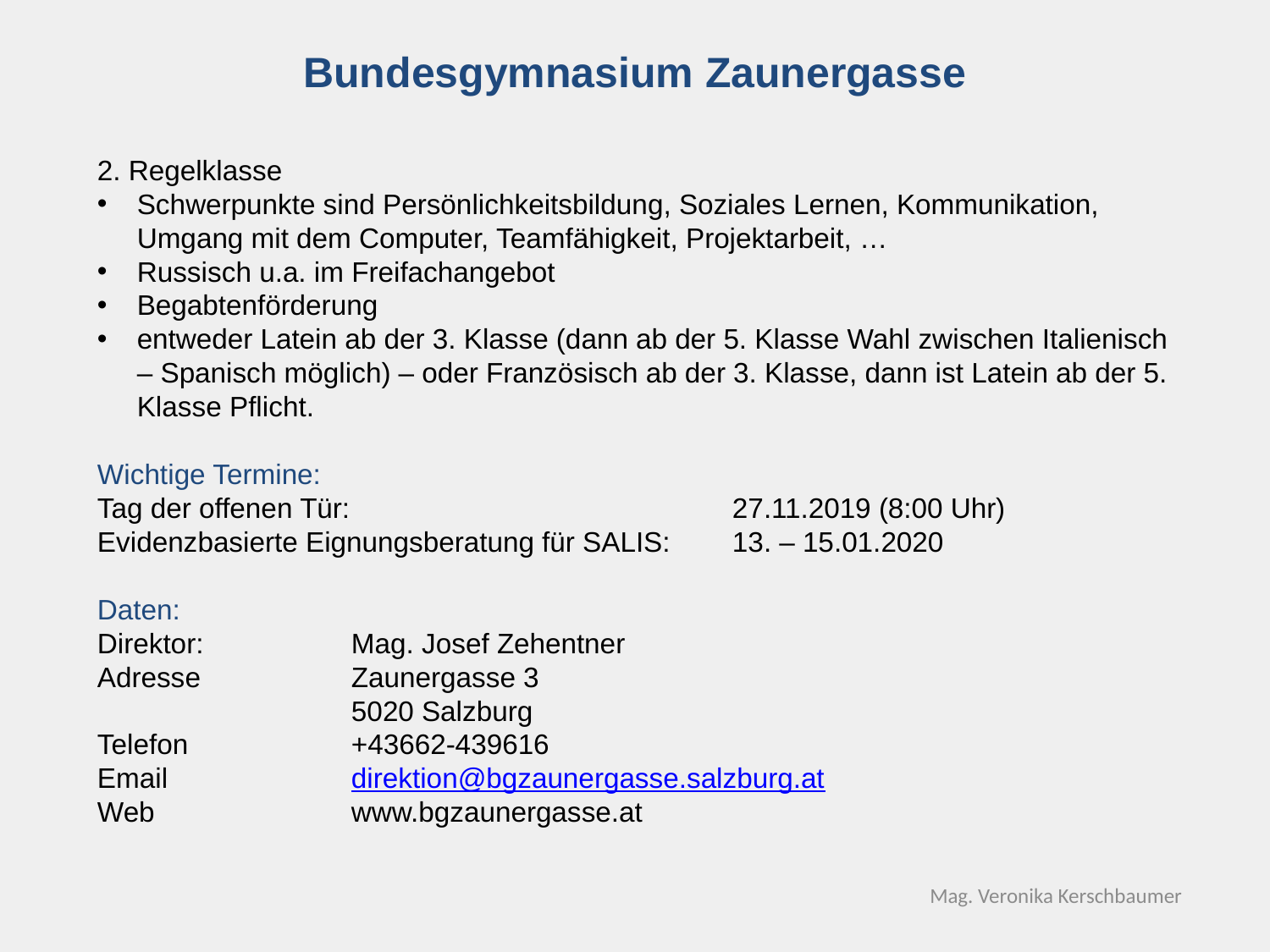

Bundesgymnasium Zaunergasse
2. Regelklasse
Schwerpunkte sind Persönlichkeitsbildung, Soziales Lernen, Kommunikation, Umgang mit dem Computer, Teamfähigkeit, Projektarbeit, …
Russisch u.a. im Freifachangebot
Begabtenförderung
entweder Latein ab der 3. Klasse (dann ab der 5. Klasse Wahl zwischen Italienisch – Spanisch möglich) – oder Französisch ab der 3. Klasse, dann ist Latein ab der 5. Klasse Pflicht.

Wichtige Termine:
Tag der offenen Tür:				27.11.2019 (8:00 Uhr)
Evidenzbasierte Eignungsberatung für SALIS:	13. – 15.01.2020

Daten:
Direktor:		Mag. Josef Zehentner
Adresse 		Zaunergasse 3
		5020 Salzburg
Telefon		+43662-439616
Email		direktion@bgzaunergasse.salzburg.at
Web 		www.bgzaunergasse.at
Mag. Veronika Kerschbaumer